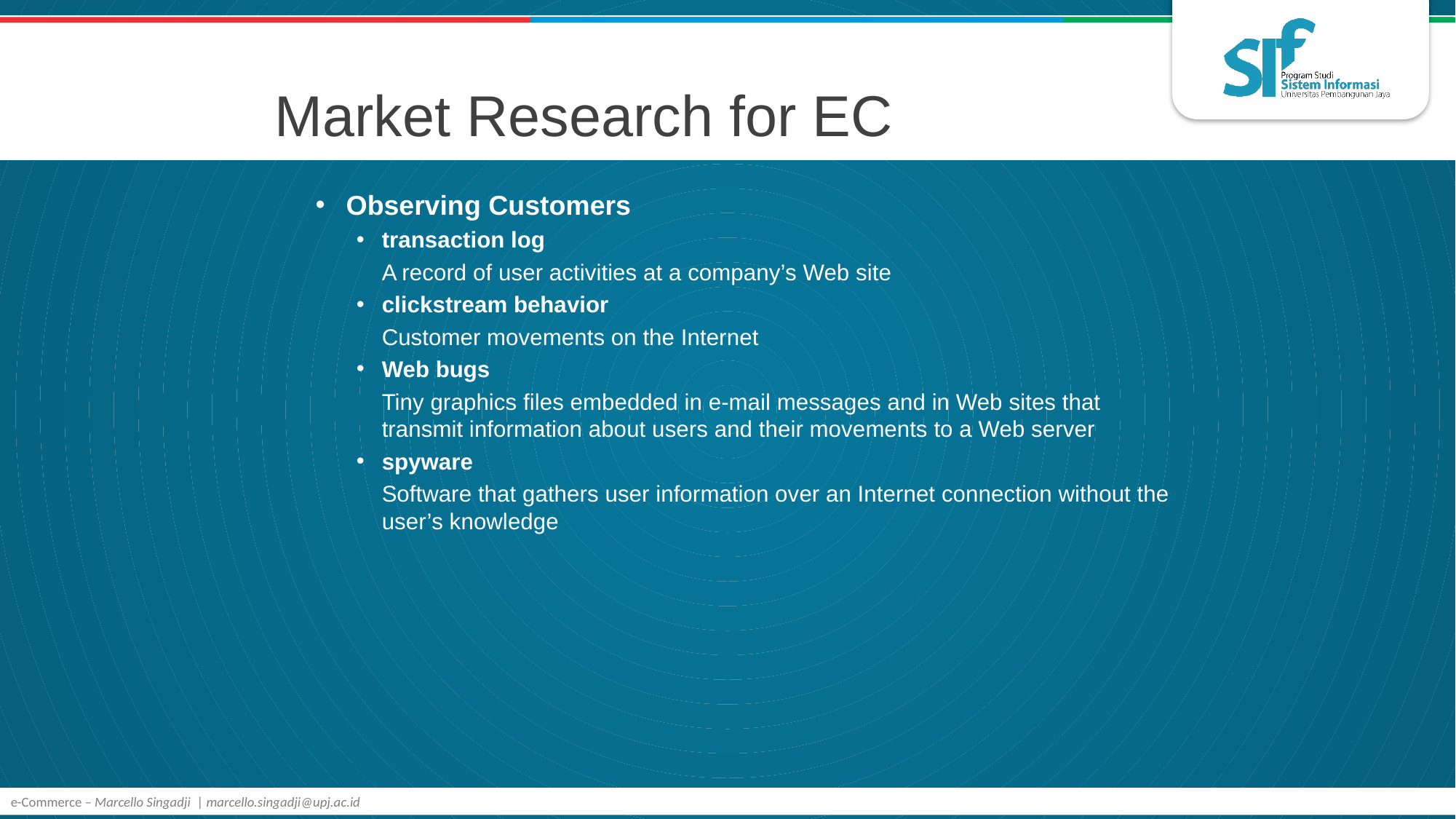

# Market Research for EC
Observing Customers
transaction log
	A record of user activities at a company’s Web site
clickstream behavior
	Customer movements on the Internet
Web bugs
	Tiny graphics files embedded in e-mail messages and in Web sites that transmit information about users and their movements to a Web server
spyware
	Software that gathers user information over an Internet connection without the user’s knowledge